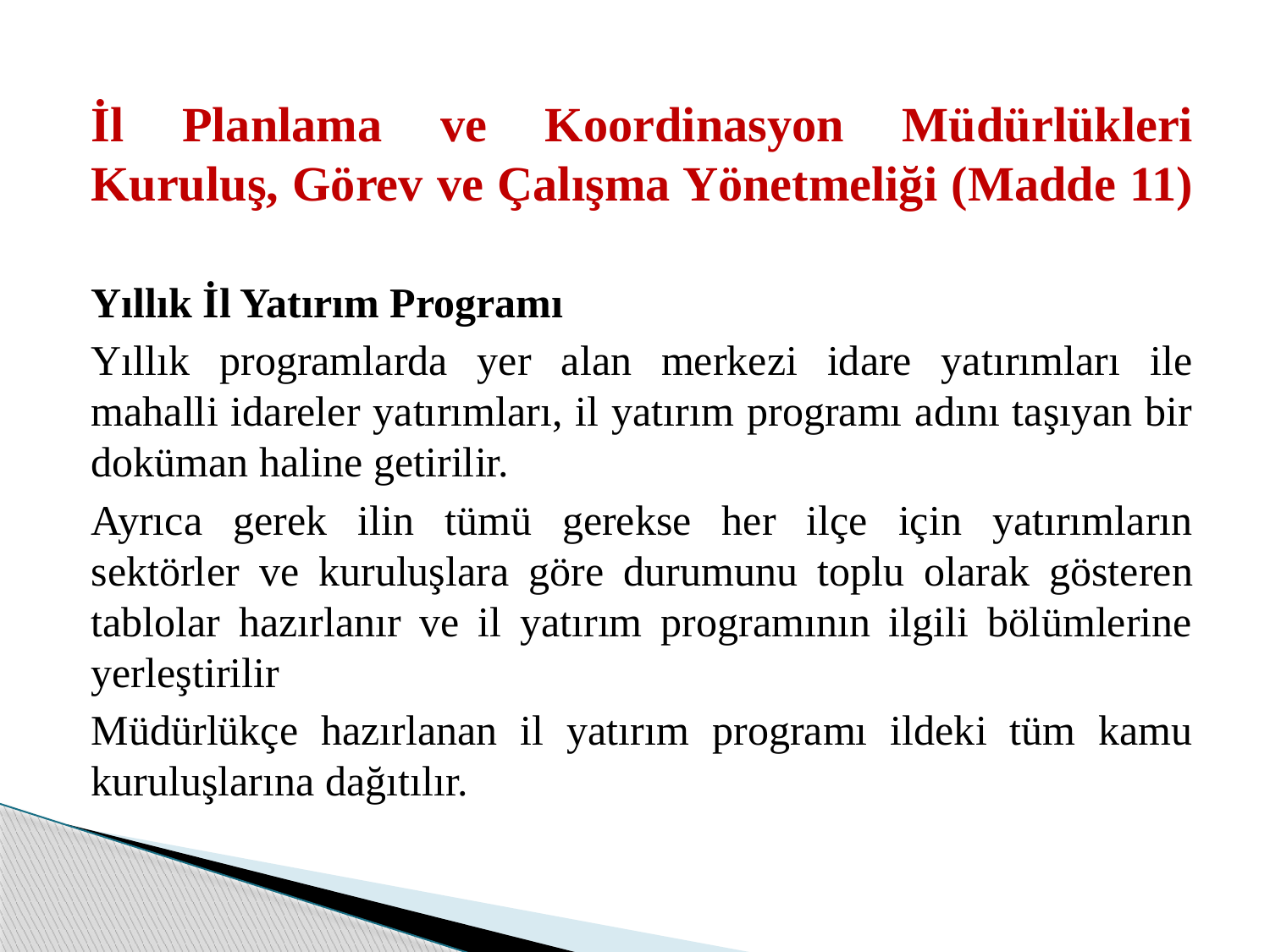

İl Planlama ve Koordinasyon Müdürlükleri Kuruluş, Görev ve Çalışma Yönetmeliği (Madde 11)

Yıllık İl Yatırım Programı
Yıllık programlarda yer alan merkezi idare yatırımları ile mahalli idareler yatırımları, il yatırım programı adını taşıyan bir doküman haline getirilir.
Ayrıca gerek ilin tümü gerekse her ilçe için yatırımların sektörler ve kuruluşlara göre durumunu toplu olarak gösteren tablolar hazırlanır ve il yatırım programının ilgili bölümlerine yerleştirilir
Müdürlükçe hazırlanan il yatırım programı ildeki tüm kamu kuruluşlarına dağıtılır.